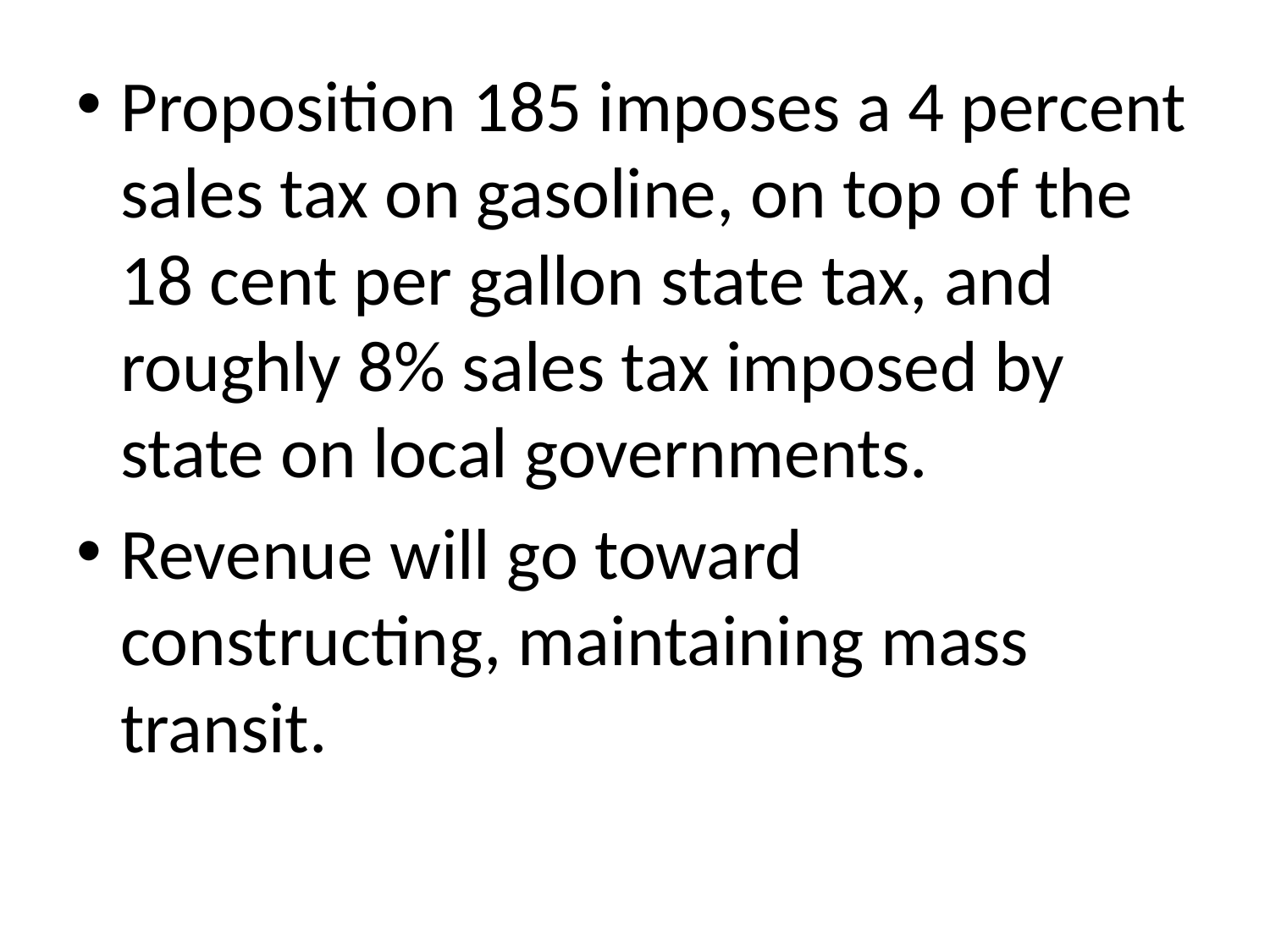

Proposition 185 imposes a 4 percent sales tax on gasoline, on top of the 18 cent per gallon state tax, and roughly 8% sales tax imposed by state on local governments.
Revenue will go toward constructing, maintaining mass transit.